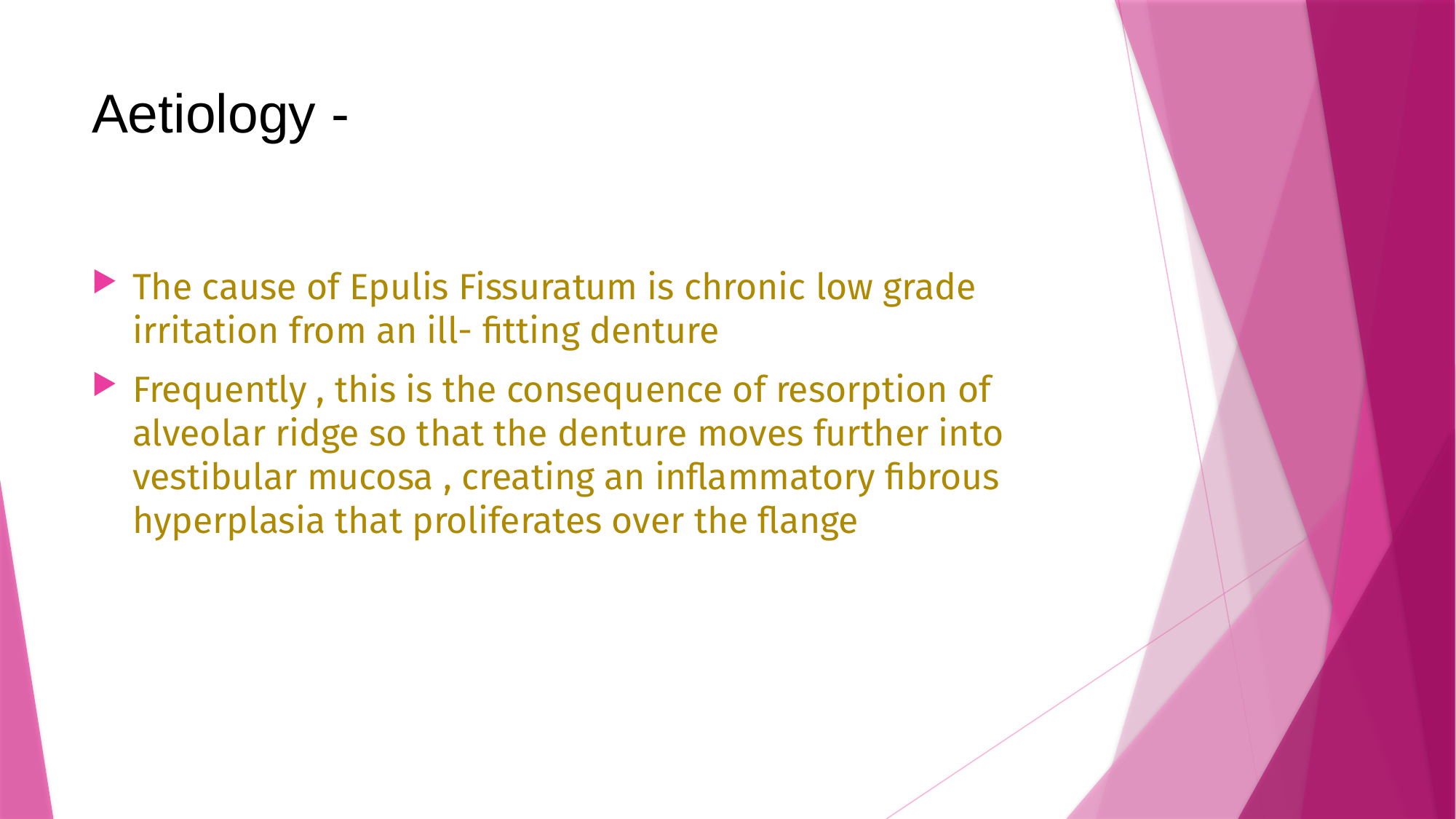

# Aetiology -
The cause of Epulis Fissuratum is chronic low grade irritation from an ill- fitting denture
Frequently , this is the consequence of resorption of alveolar ridge so that the denture moves further into vestibular mucosa , creating an inflammatory fibrous hyperplasia that proliferates over the flange